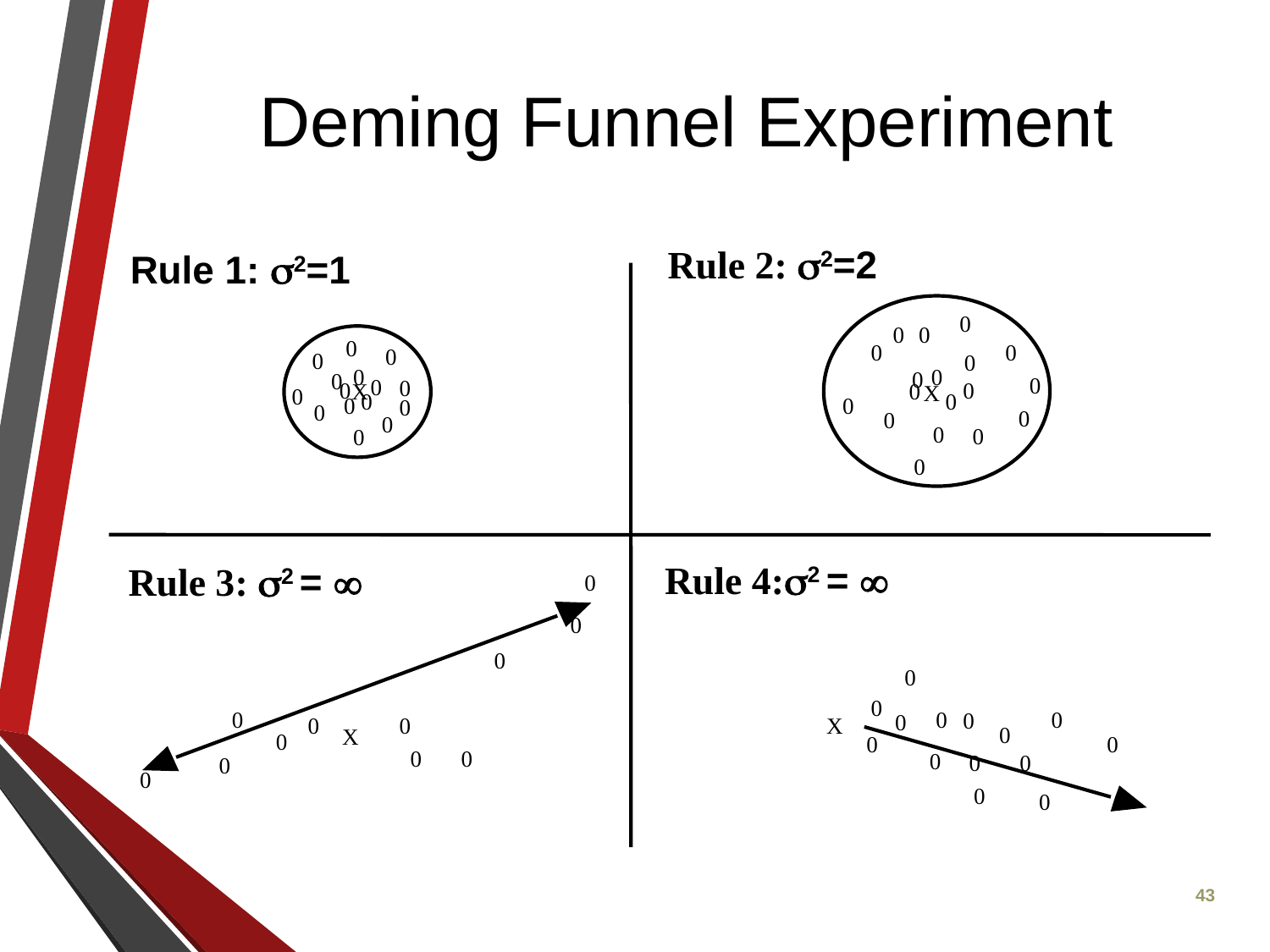

Deming Funnel Experiment
Rule 2: σ2=2
Rule 1: σ2=1

0
0
0

0
0
0
0
0
0
0
0
0
0
0
0
0
0
0
X
0
X
0
0
0
0
0
0
0
0
0
0
0
0
0
0

Rule 4:σ2 = ∞

Rule 3: σ2 = ∞

0

0

0
0
0
0
0
0
0
0
0
0
X
0
X
0

0
0
0
0

0
0
0
0
0
0

0

43